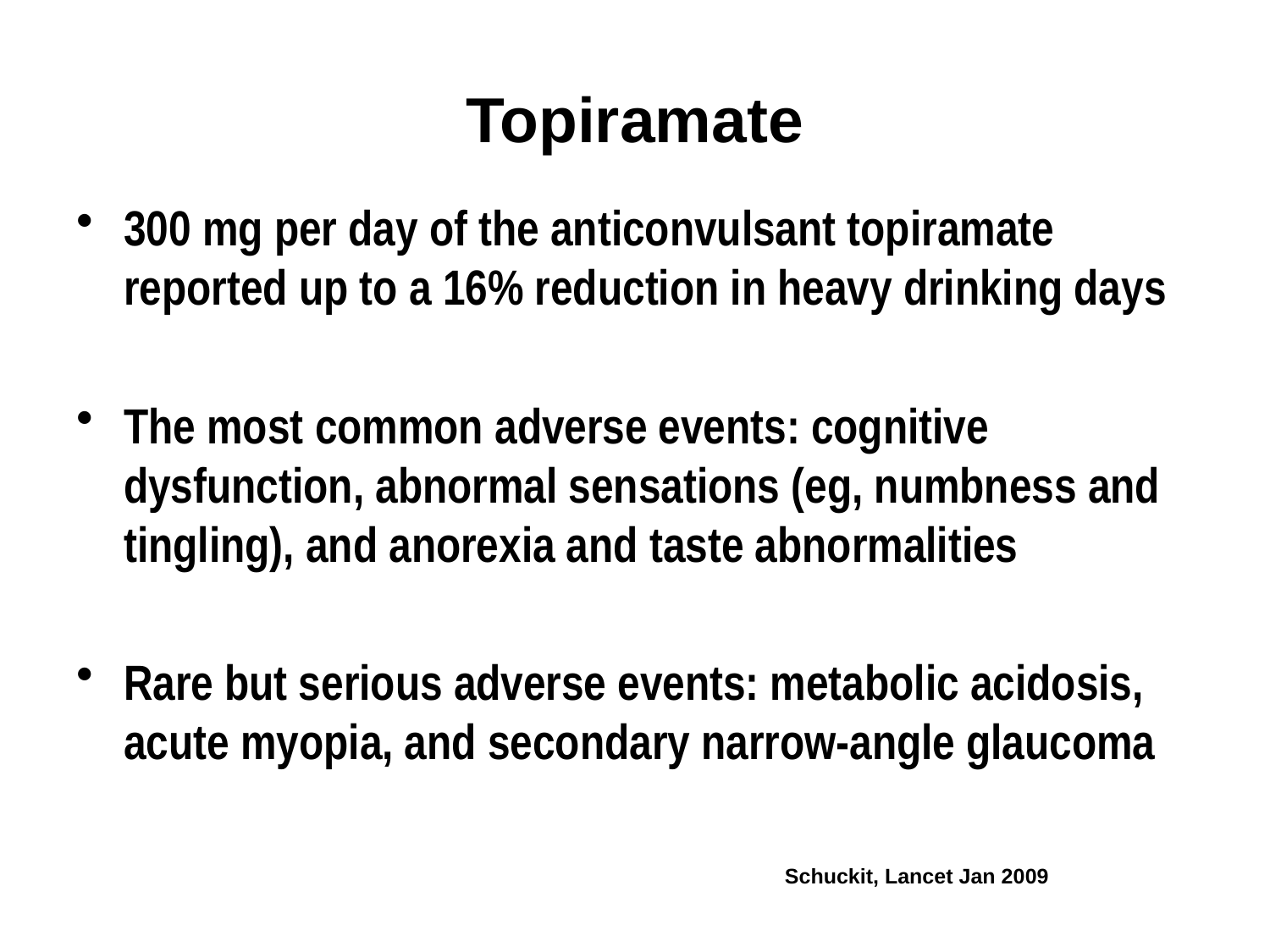

# Topiramate
300 mg per day of the anticonvulsant topiramate reported up to a 16% reduction in heavy drinking days

The most common adverse events: cognitive dysfunction, abnormal sensations (eg, numbness and tingling), and anorexia and taste abnormalities

Rare but serious adverse events: metabolic acidosis, acute myopia, and secondary narrow-angle glaucoma
Schuckit, Lancet Jan 2009